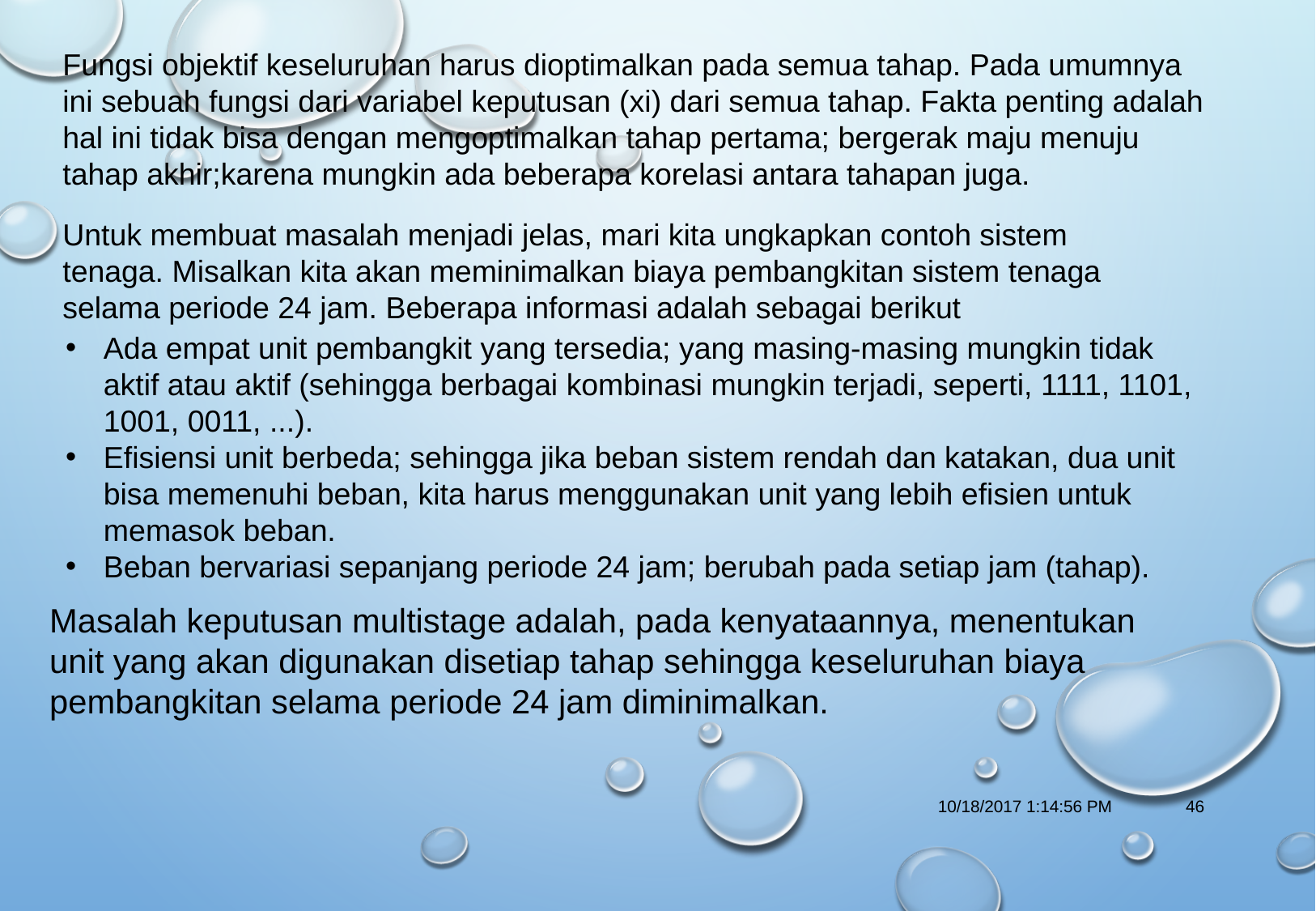

Fungsi objektif keseluruhan harus dioptimalkan pada semua tahap. Pada umumnya ini sebuah fungsi dari variabel keputusan (xi) dari semua tahap. Fakta penting adalah hal ini tidak bisa dengan mengoptimalkan tahap pertama; bergerak maju menuju tahap akhir;karena mungkin ada beberapa korelasi antara tahapan juga.

Untuk membuat masalah menjadi jelas, mari kita ungkapkan contoh sistem tenaga. Misalkan kita akan meminimalkan biaya pembangkitan sistem tenaga selama periode 24 jam. Beberapa informasi adalah sebagai berikut
Ada empat unit pembangkit yang tersedia; yang masing-masing mungkin tidak aktif atau aktif (sehingga berbagai kombinasi mungkin terjadi, seperti, 1111, 1101, 1001, 0011, ...).
Efisiensi unit berbeda; sehingga jika beban sistem rendah dan katakan, dua unit bisa memenuhi beban, kita harus menggunakan unit yang lebih efisien untuk memasok beban.
Beban bervariasi sepanjang periode 24 jam; berubah pada setiap jam (tahap).
Masalah keputusan multistage adalah, pada kenyataannya, menentukan unit yang akan digunakan disetiap tahap sehingga keseluruhan biaya pembangkitan selama periode 24 jam diminimalkan.
10/18/2017 1:14:56 PM
46